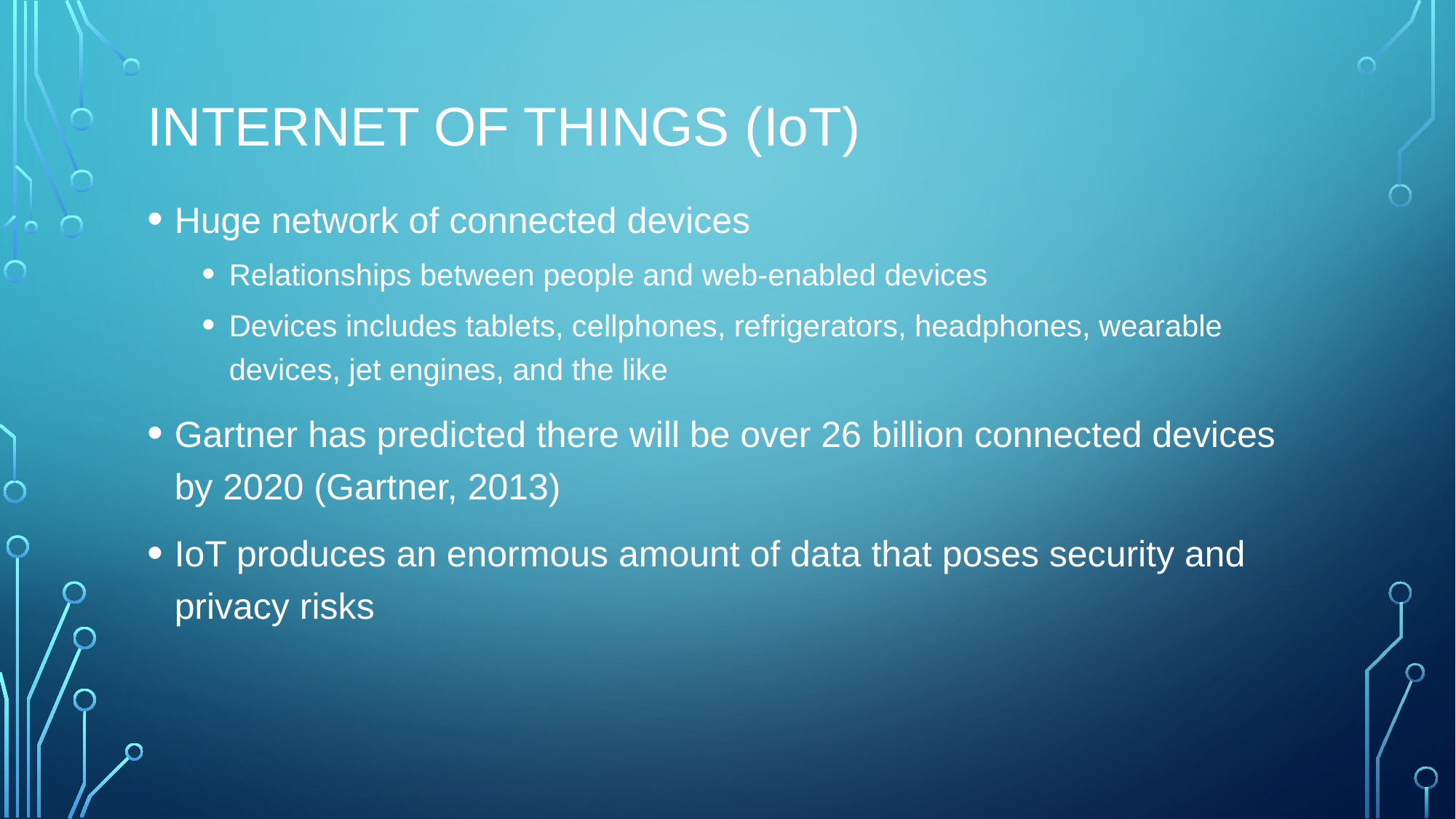

# Internet of things (IoT)
Huge network of connected devices
Relationships between people and web-enabled devices
Devices includes tablets, cellphones, refrigerators, headphones, wearable devices, jet engines, and the like
Gartner has predicted there will be over 26 billion connected devices by 2020 (Gartner, 2013)
IoT produces an enormous amount of data that poses security and privacy risks